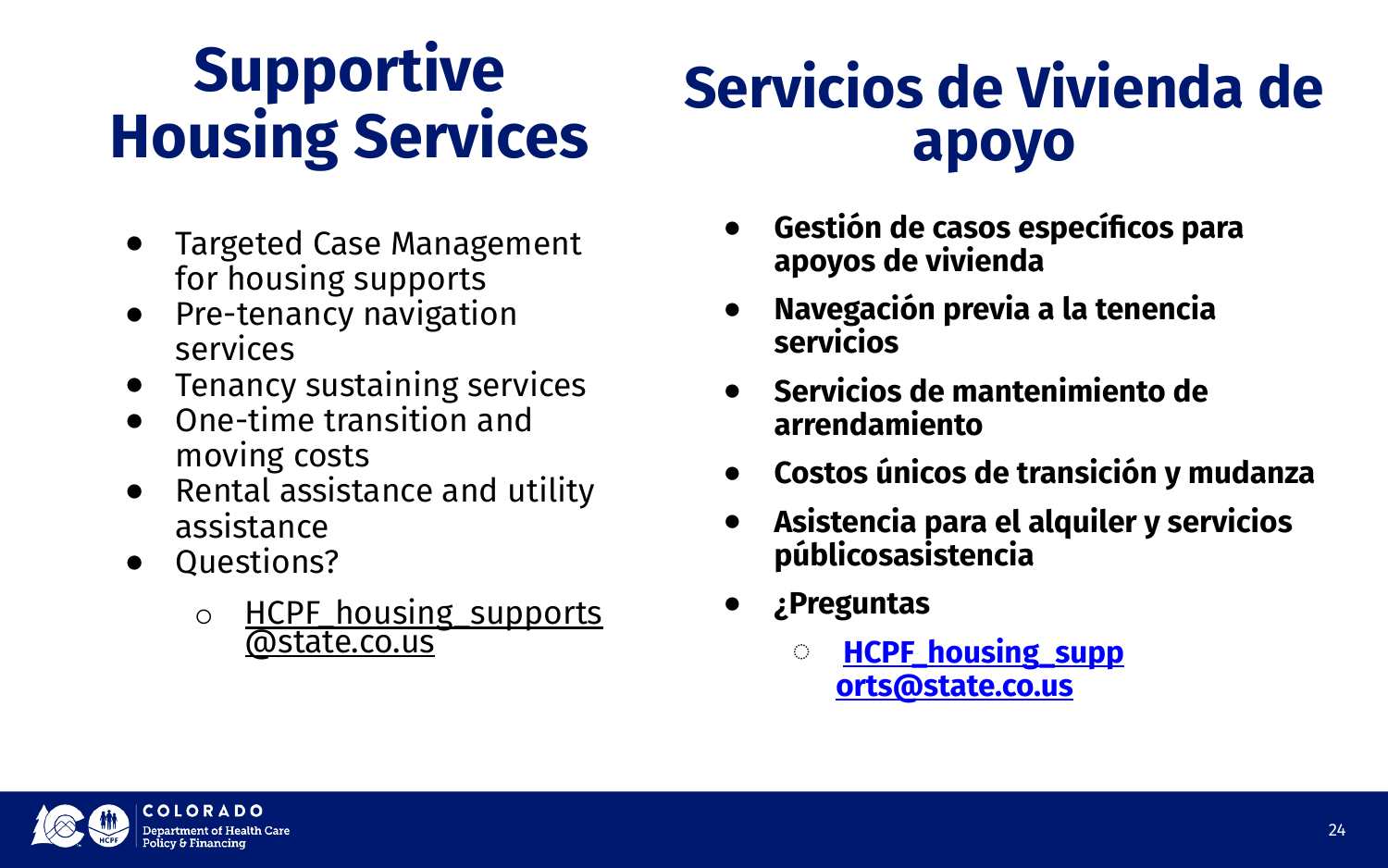

# Supportive Housing Services
Servicios de Vivienda de apoyo
Gestión de casos específicos para apoyos de vivienda
Navegación previa a la tenencia servicios
Servicios de mantenimiento de arrendamiento
Costos únicos de transición y mudanza
Asistencia para el alquiler y servicios públicosasistencia
¿Preguntas
 HCPF_housing_supports@state.co.us
Targeted Case Management for housing supports
Pre-tenancy navigation services
Tenancy sustaining services
One-time transition and moving costs
Rental assistance and utility assistance
Questions?
HCPF_housing_supports@state.co.us

24